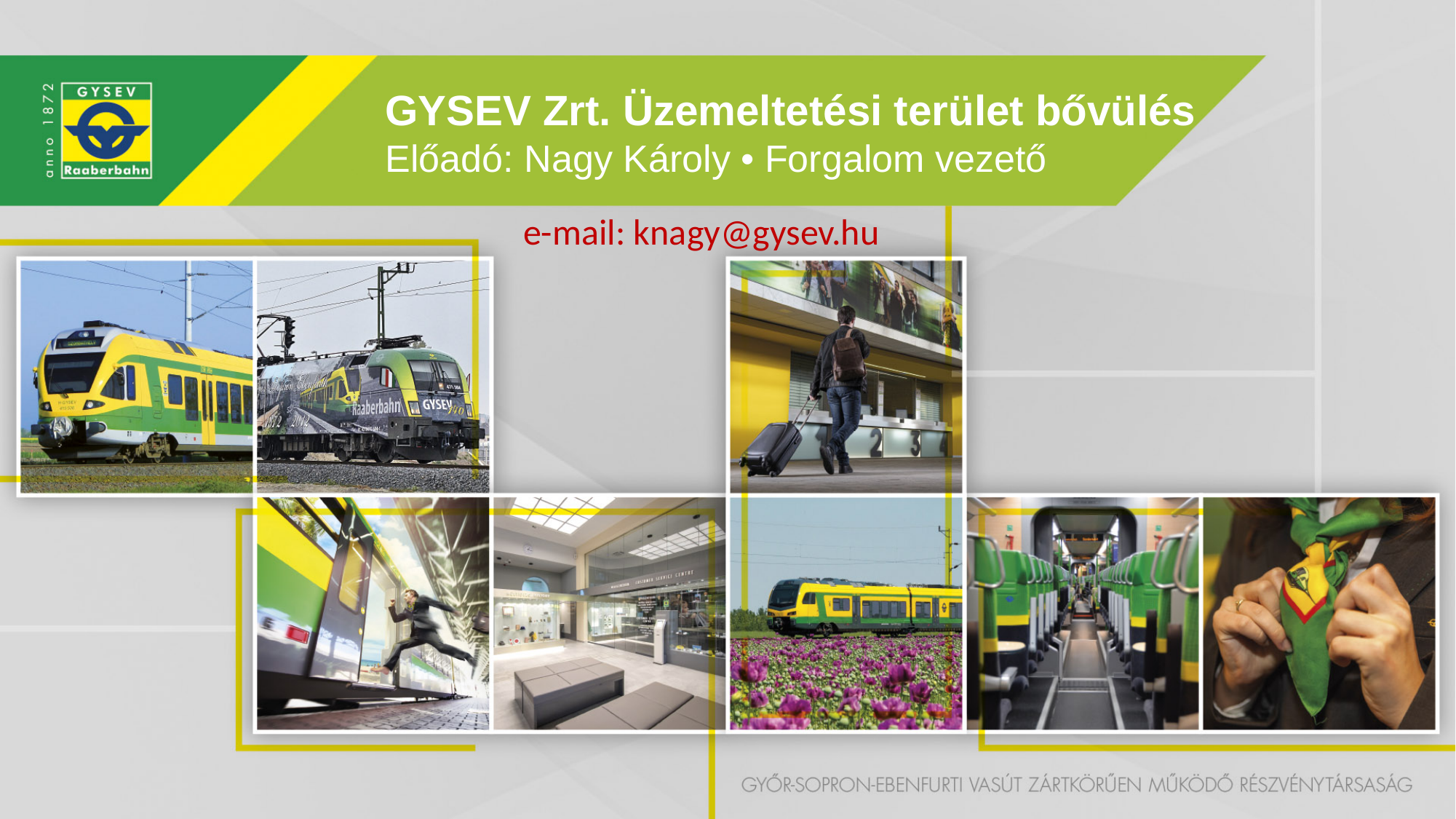

GYSEV Zrt. Üzemeltetési terület bővülés
Előadó: Nagy Károly • Forgalom vezető
e-mail: knagy@gysev.hu